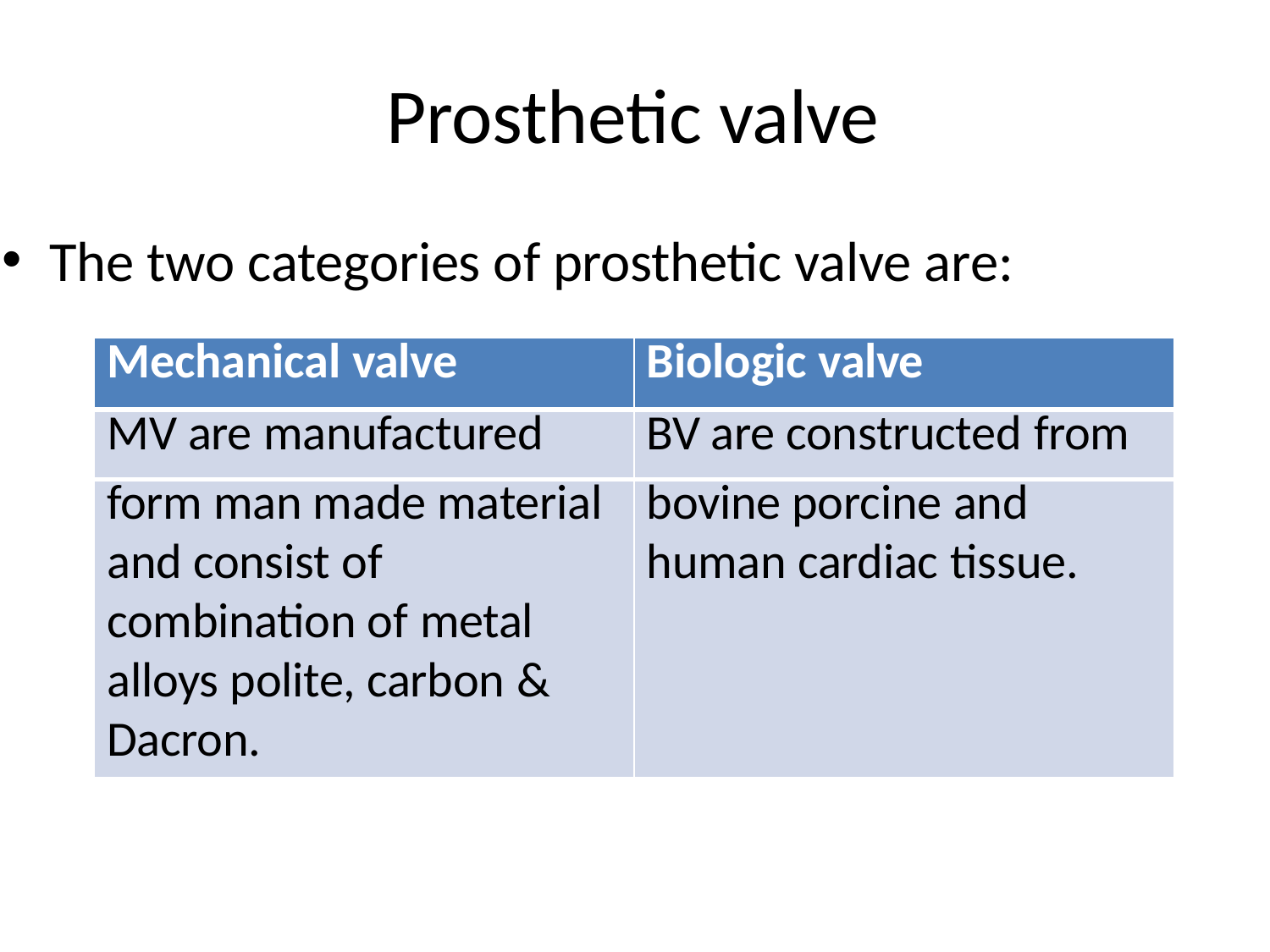

# Prosthetic valve
The two categories of prosthetic valve are:
| Mechanical valve | Biologic valve |
| --- | --- |
| MV are manufactured | BV are constructed from |
| form man made material | bovine porcine and |
| and consist of | human cardiac tissue. |
| combination of metal |  |
| alloys polite, carbon & |  |
| Dacron. |  |